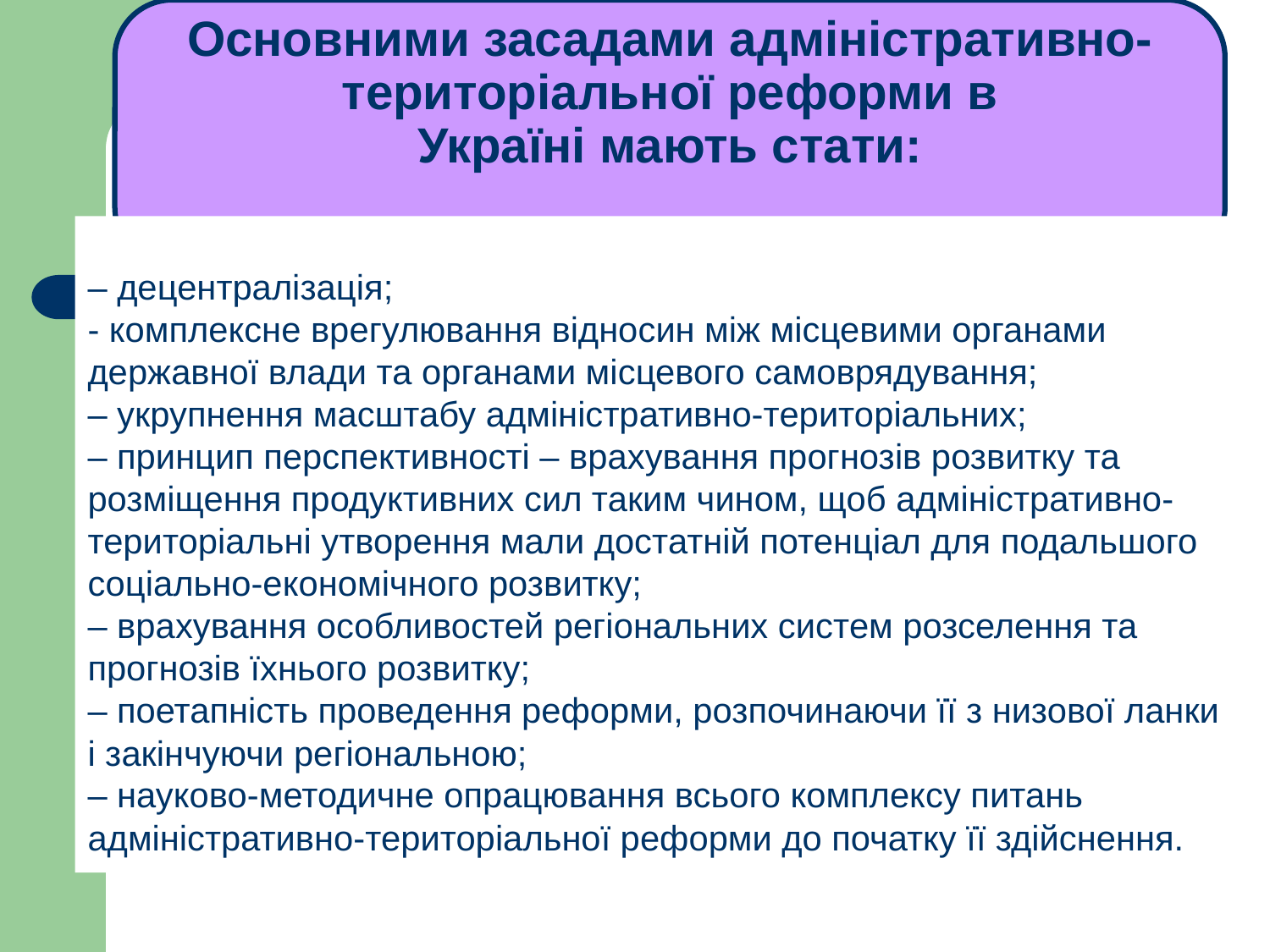

Основними засадами адміністративно-територіальної реформи в Україні мають стати:
# ЛЕКЦІЯ 1
– децентралізація;
- комплексне врегулювання відносин між місцевими органами державної влади та органами місцевого самоврядування;
– укрупнення масштабу адміністративно-територіальних;
– принцип перспективності – врахування прогнозів розвитку та розміщення продуктивних сил таким чином, щоб адміністративно-територіальні утворення мали достатній потенціал для подальшого соціально-економічного розвитку;
– врахування особливостей регіональних систем розселення та прогнозів їхнього розвитку;
– поетапність проведення реформи, розпочинаючи її з низової ланки і закінчуючи регіональною;
– науково-методичне опрацювання всього комплексу питань адміністративно-територіальної реформи до початку її здійснення.